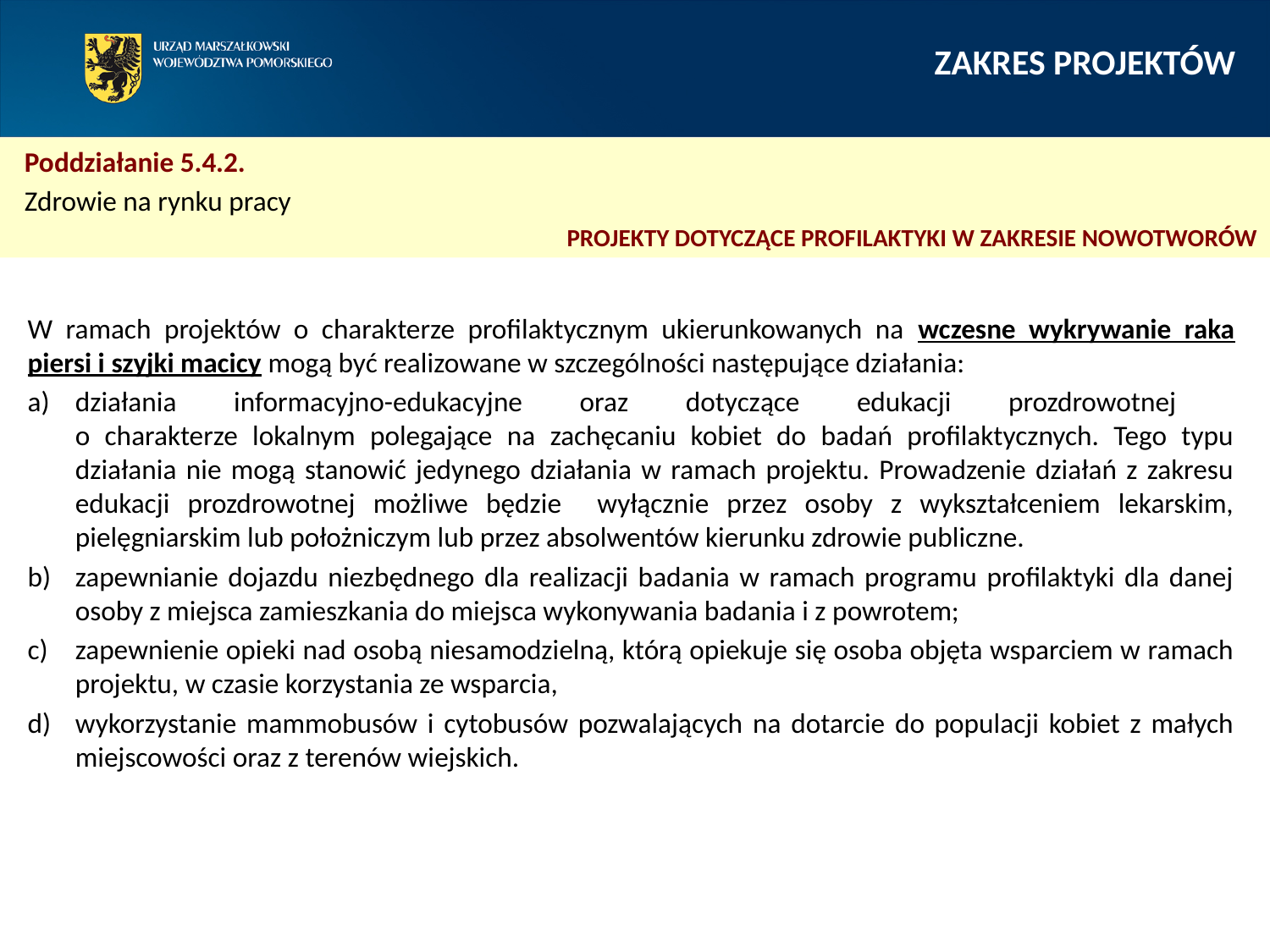

# ZAKRES PROJEKTÓW
Poddziałanie 5.4.2.
Zdrowie na rynku pracy
PROJEKTY DOTYCZĄCE PROFILAKTYKI W ZAKRESIE NOWOTWORÓW
W ramach projektów o charakterze profilaktycznym ukierunkowanych na wczesne wykrywanie raka piersi i szyjki macicy mogą być realizowane w szczególności następujące działania:
działania informacyjno-edukacyjne oraz dotyczące edukacji prozdrowotnej
o charakterze lokalnym polegające na zachęcaniu kobiet do badań profilaktycznych. Tego typu działania nie mogą stanowić jedynego działania w ramach projektu. Prowadzenie działań z zakresu edukacji prozdrowotnej możliwe będzie  wyłącznie przez osoby z wykształceniem lekarskim, pielęgniarskim lub położniczym lub przez absolwentów kierunku zdrowie publiczne.
zapewnianie dojazdu niezbędnego dla realizacji badania w ramach programu profilaktyki dla danej osoby z miejsca zamieszkania do miejsca wykonywania badania i z powrotem;
zapewnienie opieki nad osobą niesamodzielną, którą opiekuje się osoba objęta wsparciem w ramach projektu, w czasie korzystania ze wsparcia,
wykorzystanie mammobusów i cytobusów pozwalających na dotarcie do populacji kobiet z małych miejscowości oraz z terenów wiejskich.